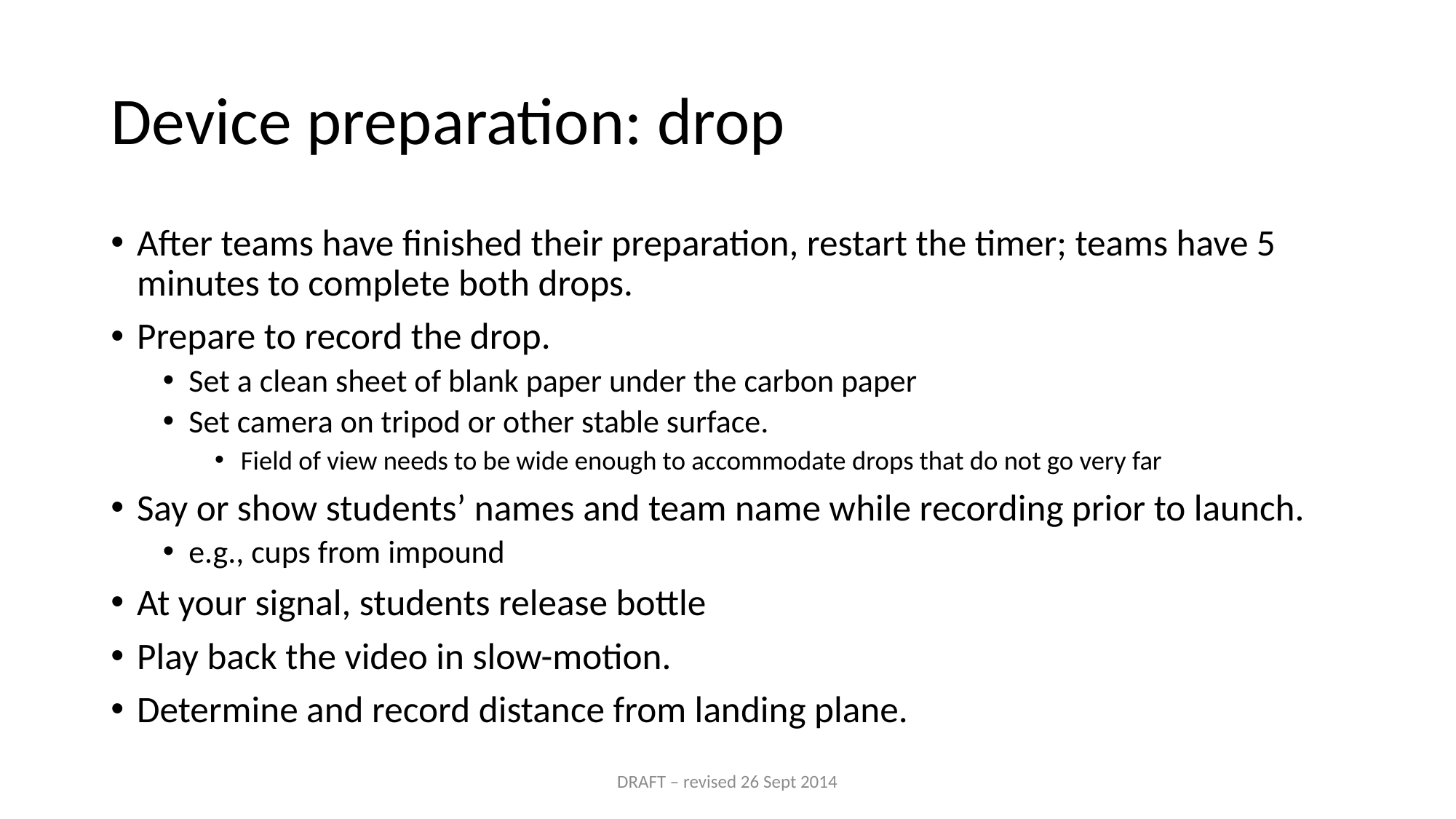

# Device preparation: drop
After teams have finished their preparation, restart the timer; teams have 5 minutes to complete both drops.
Prepare to record the drop.
Set a clean sheet of blank paper under the carbon paper
Set camera on tripod or other stable surface.
Field of view needs to be wide enough to accommodate drops that do not go very far
Say or show students’ names and team name while recording prior to launch.
e.g., cups from impound
At your signal, students release bottle
Play back the video in slow-motion.
Determine and record distance from landing plane.

DRAFT – revised 26 Sept 2014